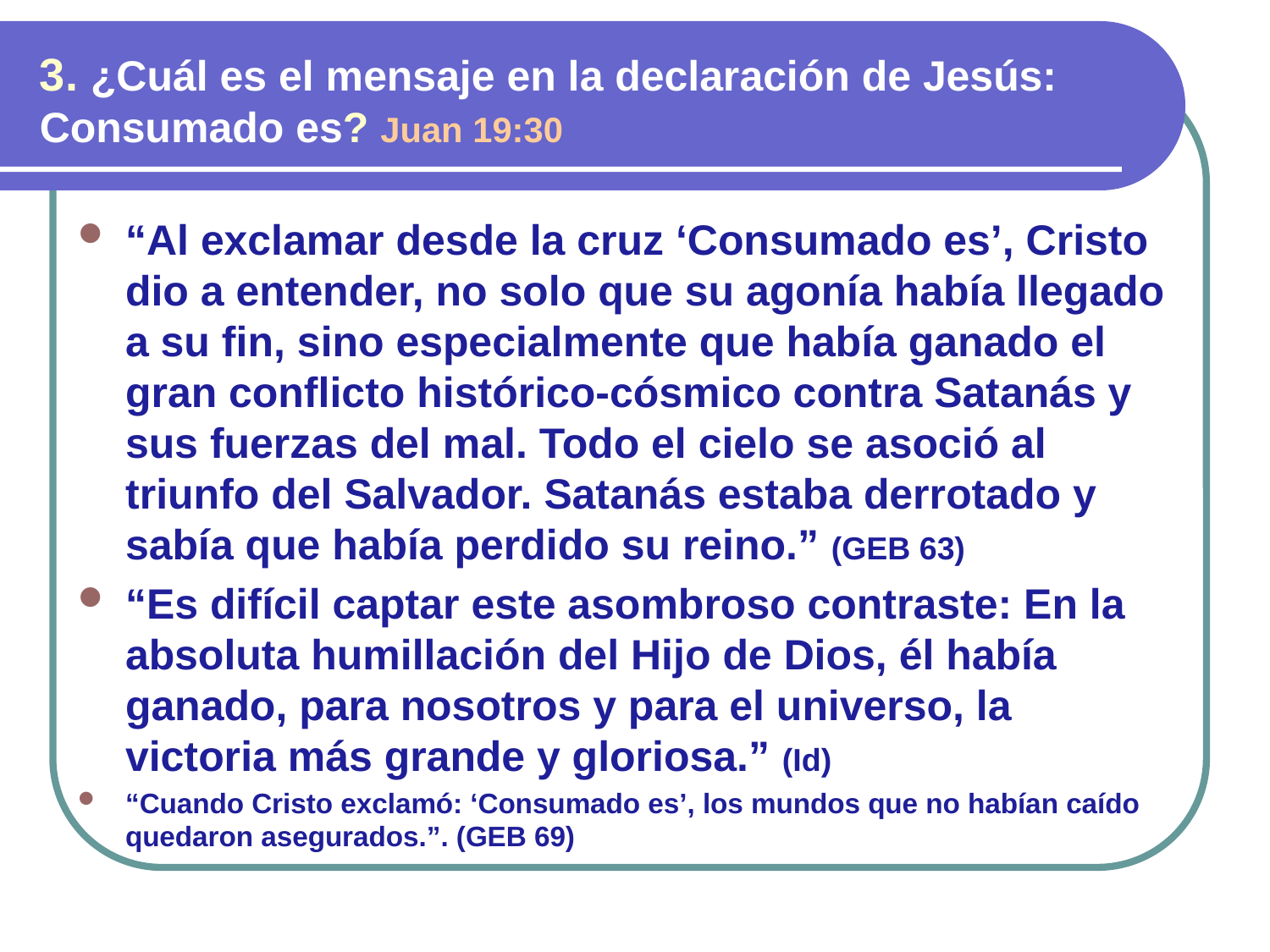

3. ¿Cuál es el mensaje en la declaración de Jesús: Consumado es? Juan 19:30
“Al exclamar desde la cruz ‘Consumado es’, Cristo dio a entender, no solo que su agonía había llegado a su fin, sino especialmente que había ganado el gran conflicto histórico-cósmico contra Satanás y sus fuerzas del mal. Todo el cielo se asoció al triunfo del Salvador. Satanás estaba derrotado y sabía que había perdido su reino.” (GEB 63)
“Es difícil captar este asombroso contraste: En la absoluta humillación del Hijo de Dios, él había ganado, para nosotros y para el universo, la victoria más grande y gloriosa.” (Id)
“Cuando Cristo exclamó: ‘Consumado es’, los mundos que no habían caído quedaron asegurados.”. (GEB 69)